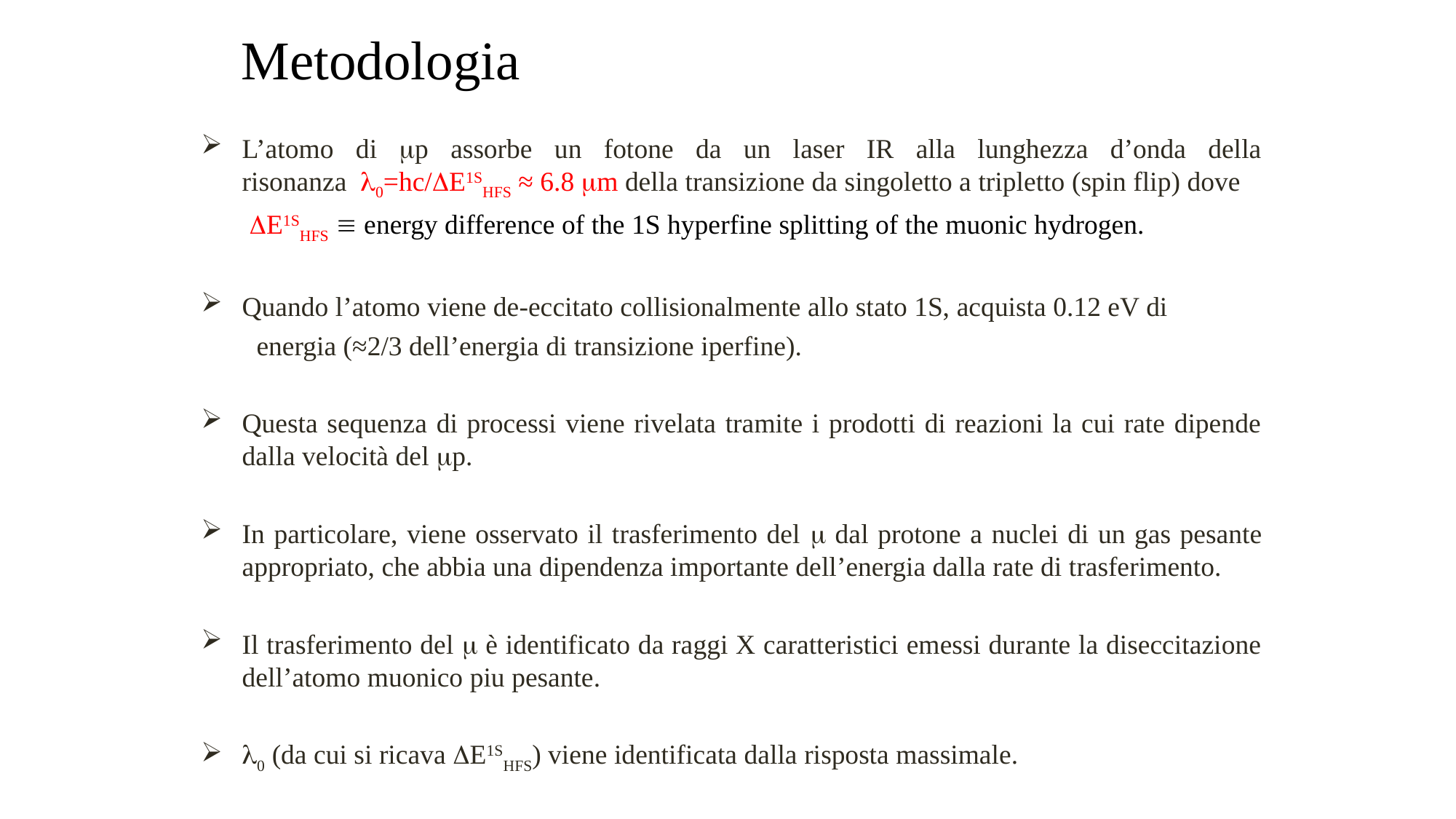

# Metodologia
L’atomo di μp assorbe un fotone da un laser IR alla lunghezza d’onda della risonanza λ0=hc/ΔE1SHFS ≈ 6.8 μm della transizione da singoletto a tripletto (spin flip) dove
       ΔE1SHFS ≡ energy difference of the 1S hyperfine splitting of the muonic hydrogen.

Quando l’atomo viene de-eccitato collisionalmente allo stato 1S, acquista 0.12 eV di
        energia (≈2/3 dell’energia di transizione iperfine).

Questa sequenza di processi viene rivelata tramite i prodotti di reazioni la cui rate dipende dalla velocità del μp.

In particolare, viene osservato il trasferimento del μ dal protone a nuclei di un gas pesante appropriato, che abbia una dipendenza importante dell’energia dalla rate di trasferimento.

Il trasferimento del μ è identificato da raggi X caratteristici emessi durante la diseccitazione dell’atomo muonico piu pesante.

λ0 (da cui si ricava ΔE1SHFS) viene identificata dalla risposta massimale.